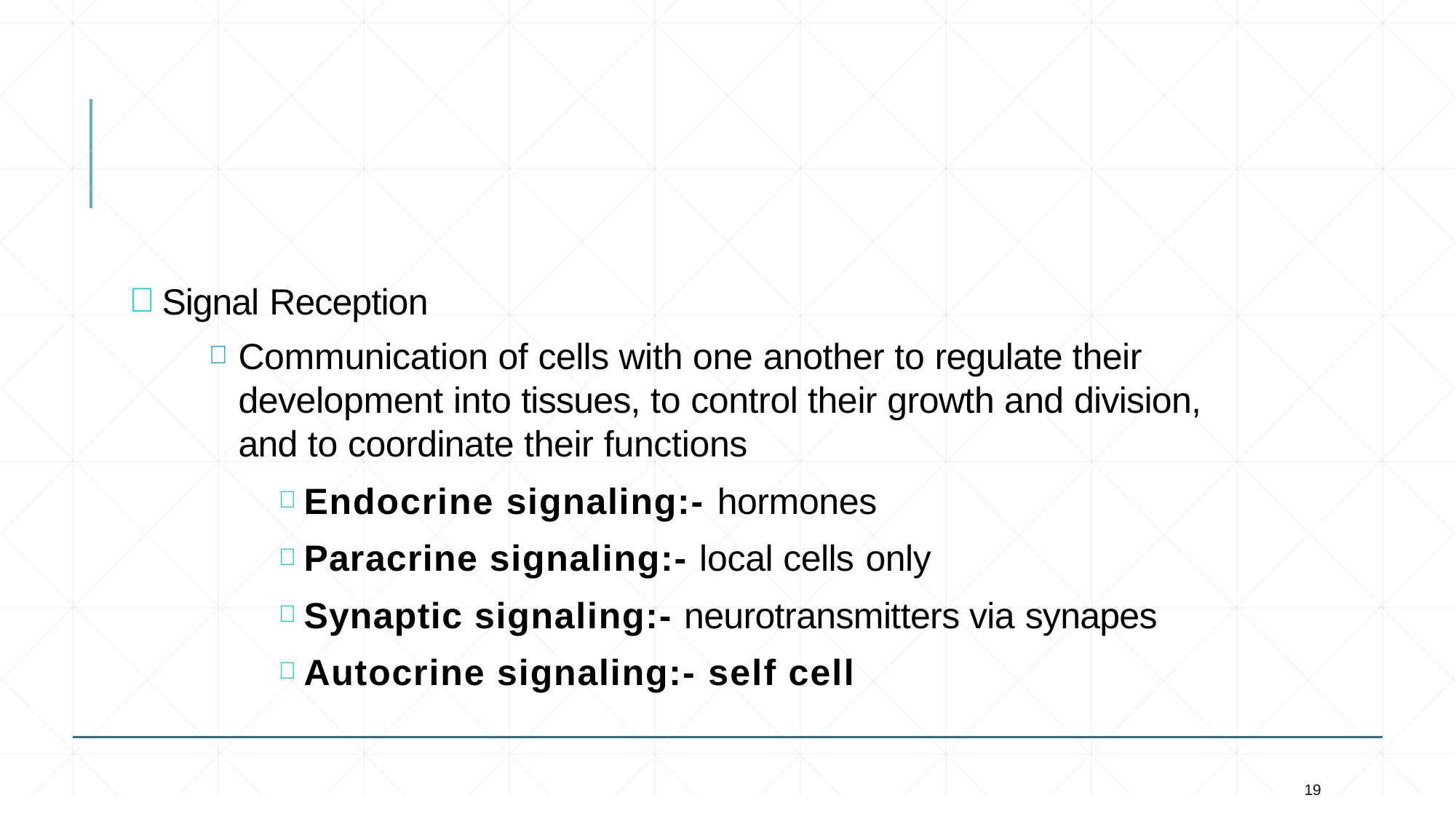

Signal Reception
Communication of cells with one another to regulate their  development into tissues, to control their growth and division,  and to coordinate their functions
Endocrine signaling:- hormones
Paracrine signaling:- local cells only
Synaptic signaling:- neurotransmitters via synapes
Autocrine signaling:- self cell

19